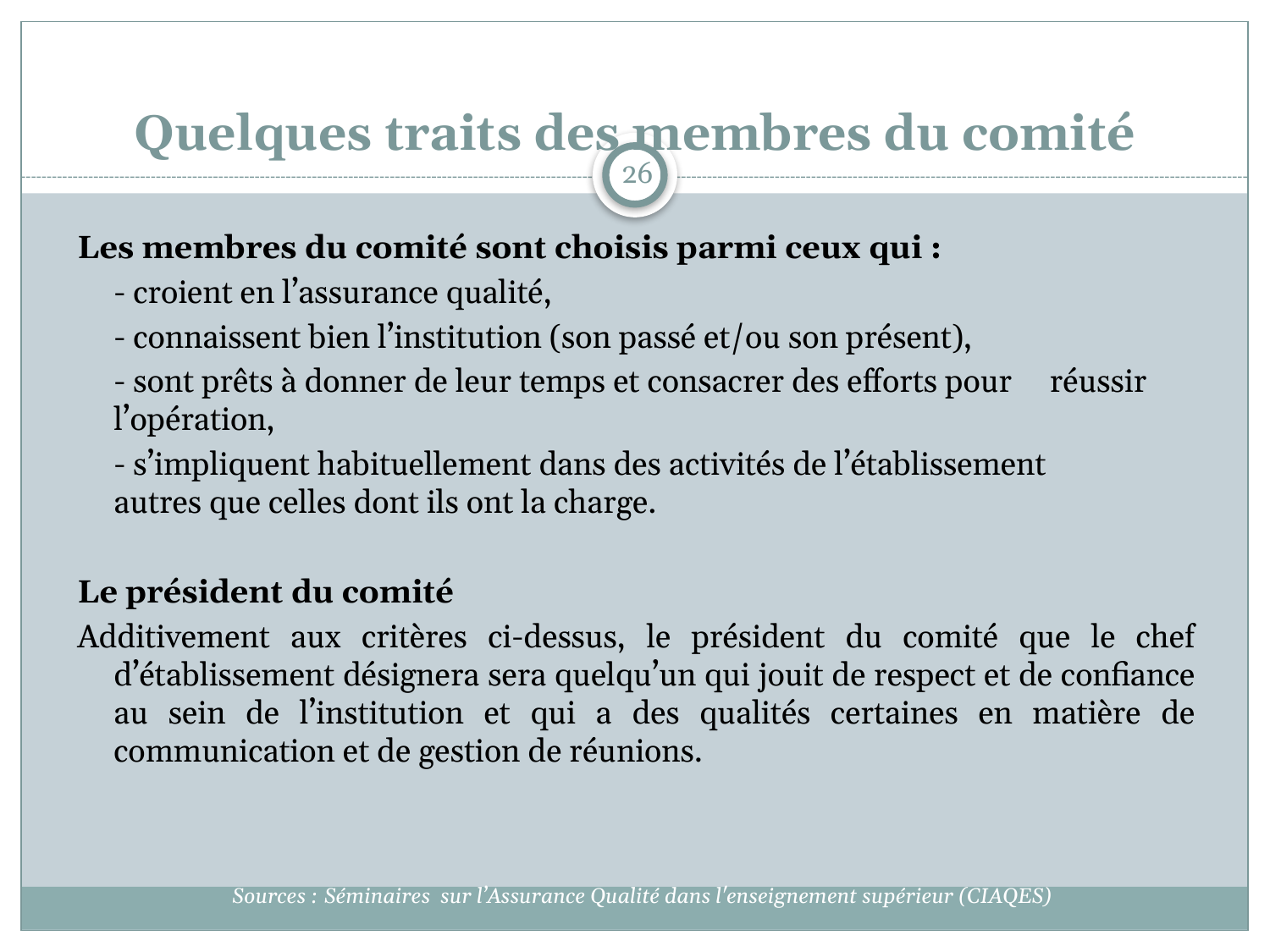

# Quelques traits des membres du comité
26

Les membres du comité sont choisis parmi ceux qui :
		- croient en l’assurance qualité,
		- connaissent bien l’institution (son passé et/ou son présent),
		- sont prêts à donner de leur temps et consacrer des efforts pour 	réussir l’opération,
		- s’impliquent habituellement dans des activités de l’établissement 	autres que celles dont ils ont la charge.

Le président du comité
Additivement aux critères ci-dessus, le président du comité que le chef d’établissement désignera sera quelqu’un qui jouit de respect et de confiance au sein de l’institution et qui a des qualités certaines en matière de communication et de gestion de réunions.
Sources : Séminaires  sur l’Assurance Qualité dans l'enseignement supérieur (CIAQES)